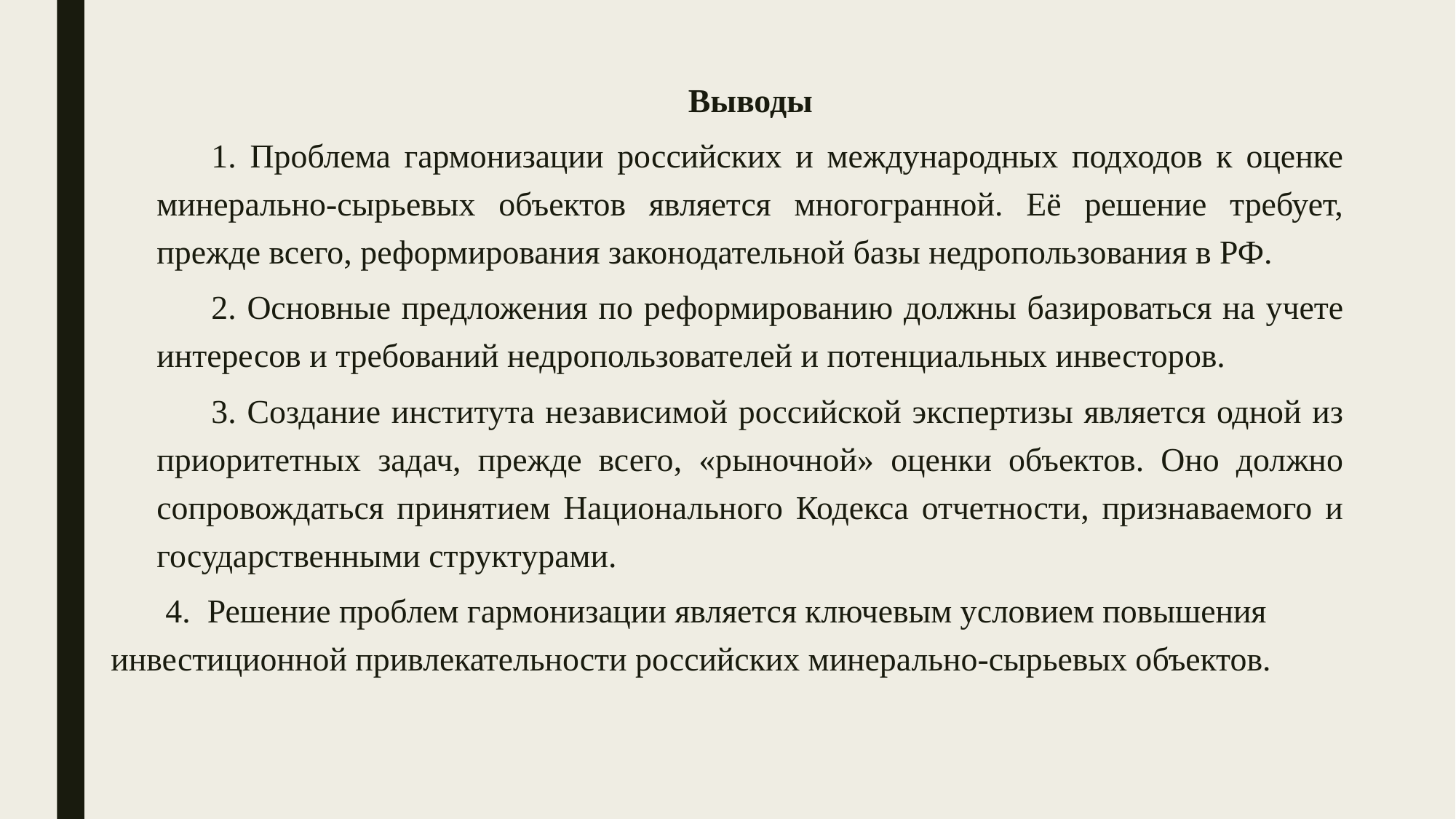

Выводы
1. Проблема гармонизации российских и международных подходов к оценке минерально-сырьевых объектов является многогранной. Её решение требует, прежде всего, реформирования законодательной базы недропользования в РФ.
2. Основные предложения по реформированию должны базироваться на учете интересов и требований недропользователей и потенциальных инвесторов.
3. Создание института независимой российской экспертизы является одной из приоритетных задач, прежде всего, «рыночной» оценки объектов. Оно должно сопровождаться принятием Национального Кодекса отчетности, признаваемого и государственными структурами.
4.  Решение проблем гармонизации является ключевым условием повышения инвестиционной привлекательности российских минерально-сырьевых объектов.